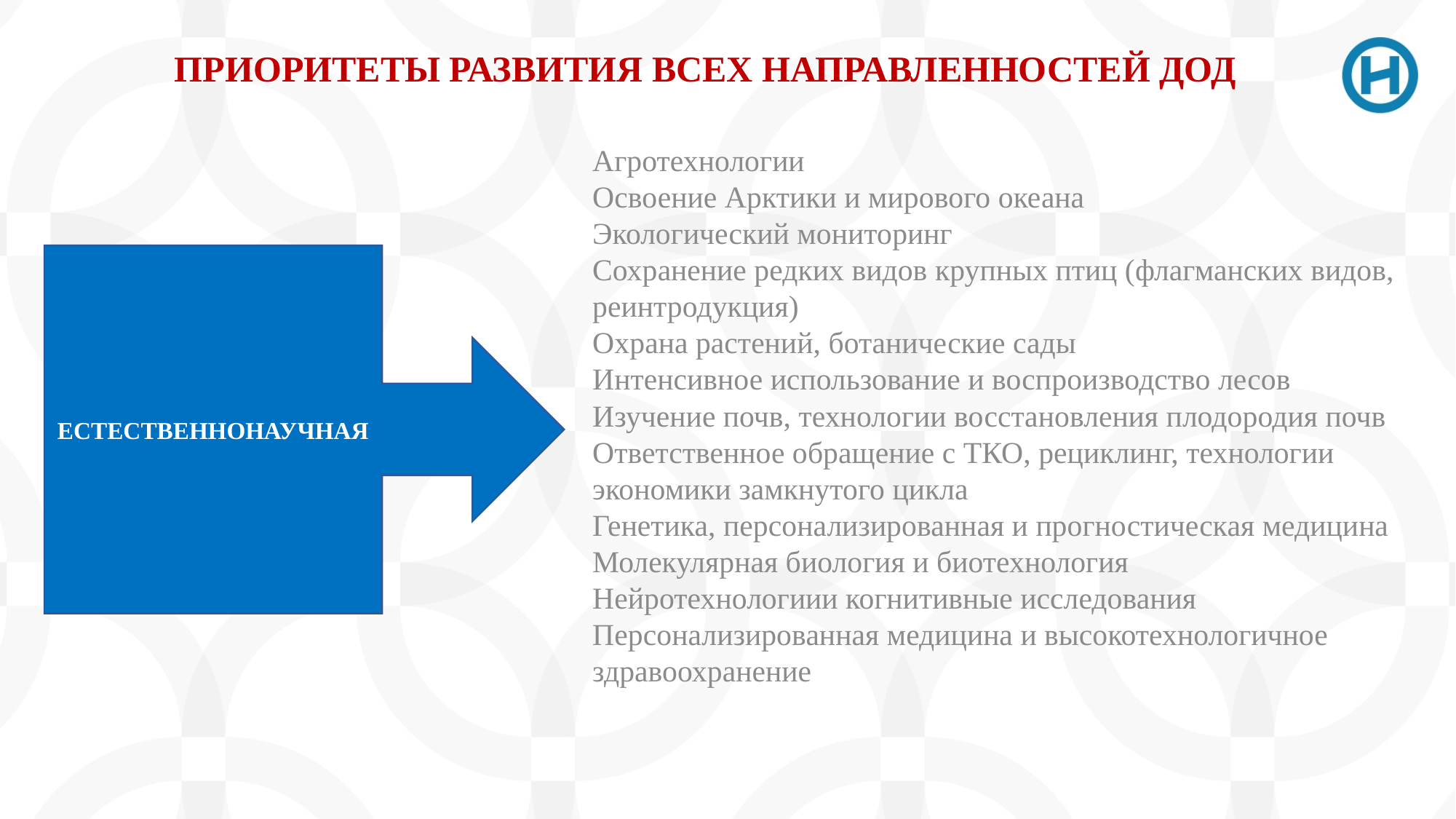

# ПРИОРИТЕТЫ РАЗВИТИЯ ВСЕХ НАПРАВЛЕННОСТЕЙ ДОД

Агротехнологии
Освоение Арктики и мирового океана
Экологический мониторинг
Сохранение редких видов крупных птиц (флагманских видов, реинтродукция)
Охрана растений, ботанические сады
Интенсивное использование и воспроизводство лесов
Изучение почв, технологии восстановления плодородия почв
Ответственное обращение с ТКО, рециклинг, технологии экономики замкнутого цикла
Генетика, персонализированная и прогностическая медицина
Молекулярная биология и биотехнология
Нейротехнологиии когнитивные исследования
Персонализированная медицина и высокотехнологичное здравоохранение

ЕСТЕСТВЕННОНАУЧНАЯ